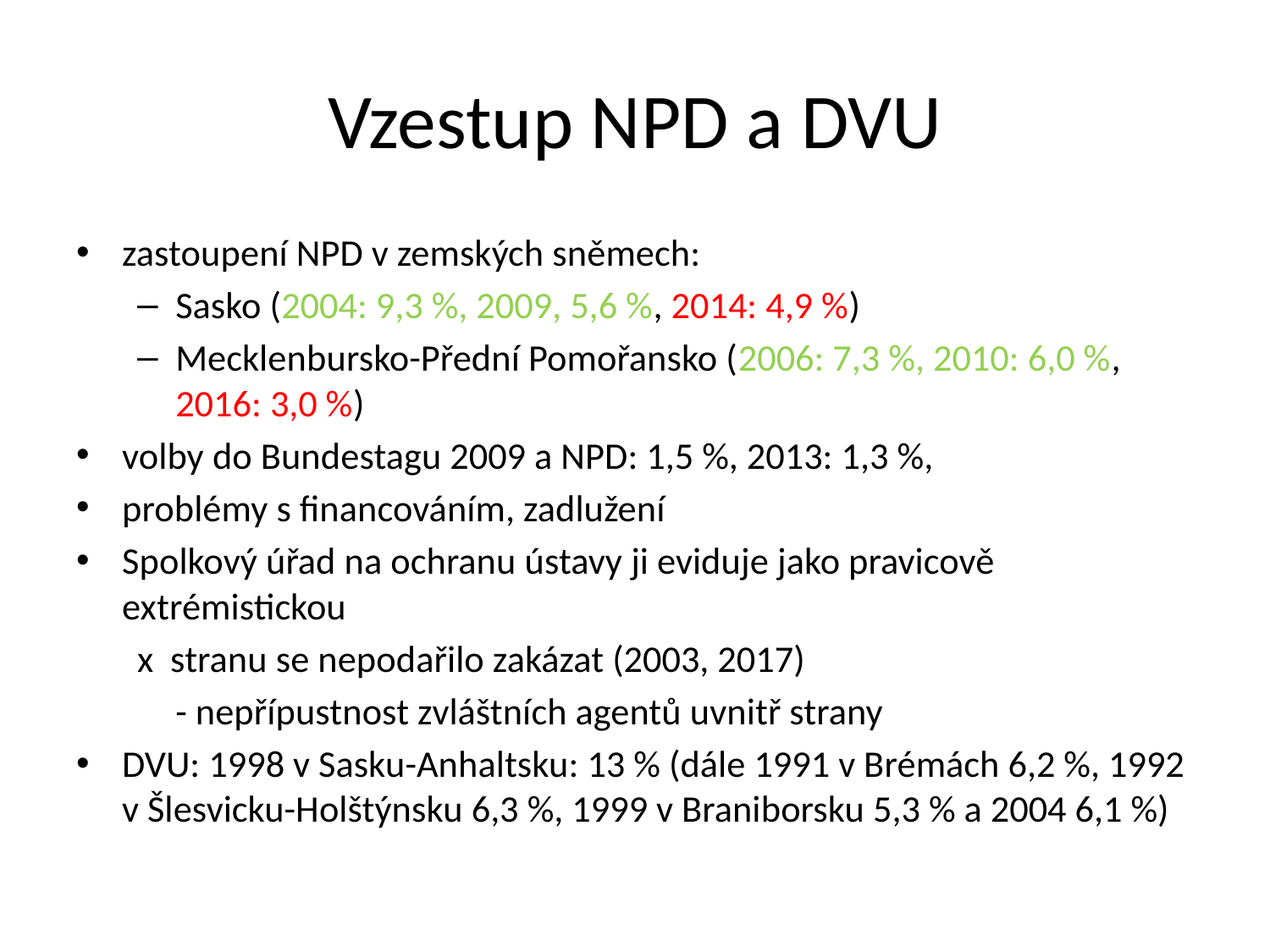

# Vzestup NPD a DVU
zastoupení NPD v zemských sněmech:
Sasko (2004: 9,3 %, 2009, 5,6 %, 2014: 4,9 %)
Mecklenbursko-Přední Pomořansko (2006: 7,3 %, 2010: 6,0 %, 2016: 3,0 %)
volby do Bundestagu 2009 a NPD: 1,5 %, 2013: 1,3 %,
problémy s financováním, zadlužení
Spolkový úřad na ochranu ústavy ji eviduje jako pravicově extrémistickou
x  stranu se nepodařilo zakázat (2003, 2017)
	- nepřípustnost zvláštních agentů uvnitř strany
DVU: 1998 v Sasku-Anhaltsku: 13 % (dále 1991 v Brémách 6,2 %, 1992 v Šlesvicku-Holštýnsku 6,3 %, 1999 v Braniborsku 5,3 % a 2004 6,1 %)